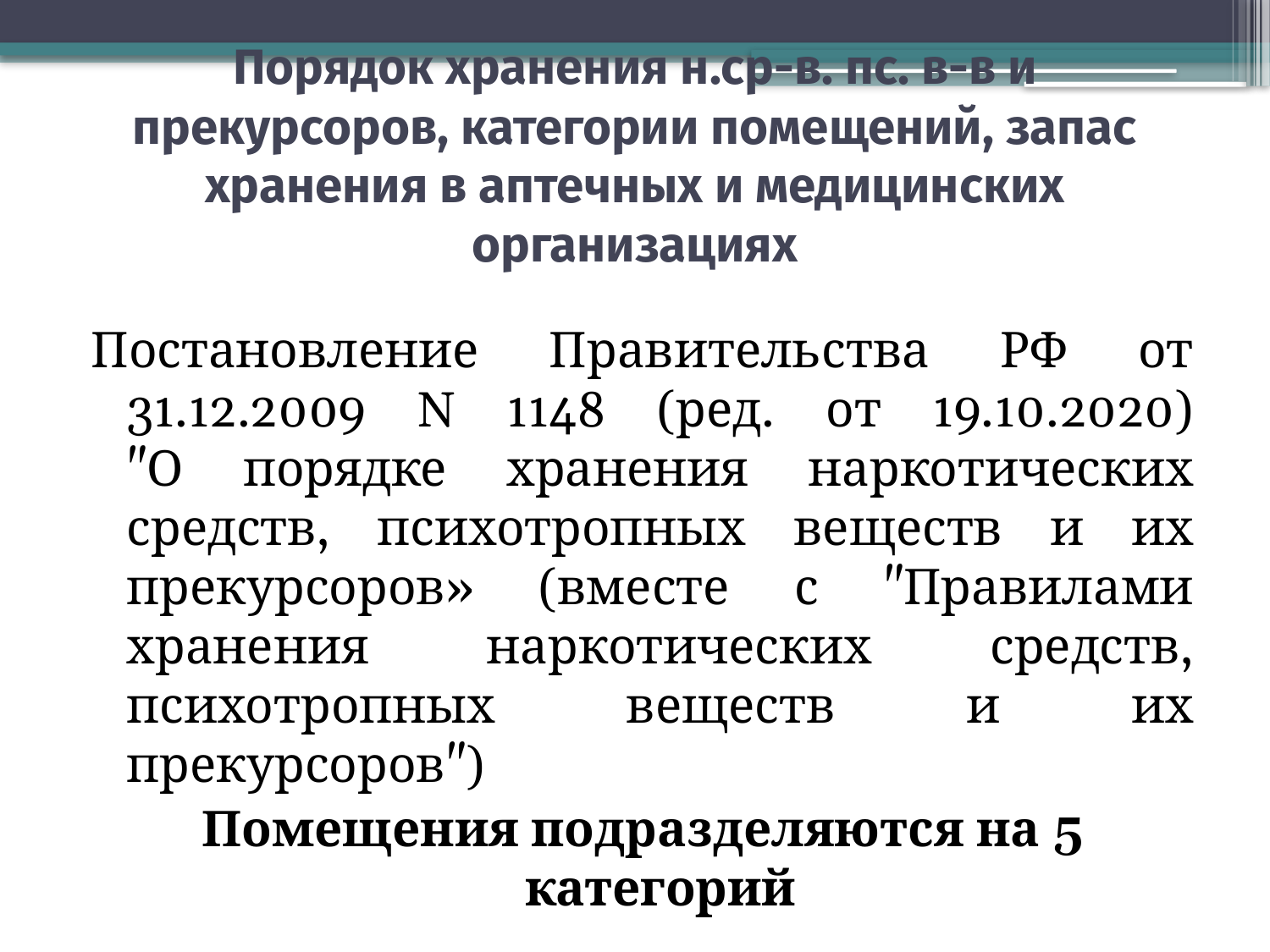

# Порядок хранения н.ср-в. пс. в-в и прекурсоров, категории помещений, запас хранения в аптечных и медицинских организациях
Постановление Правительства РФ от 31.12.2009 N 1148 (ред. от 19.10.2020)
"О порядке хранения наркотических средств, психотропных веществ и их прекурсоров» (вместе с "Правилами хранения наркотических средств, психотропных веществ и их прекурсоров")
Помещения подразделяются на 5 категорий